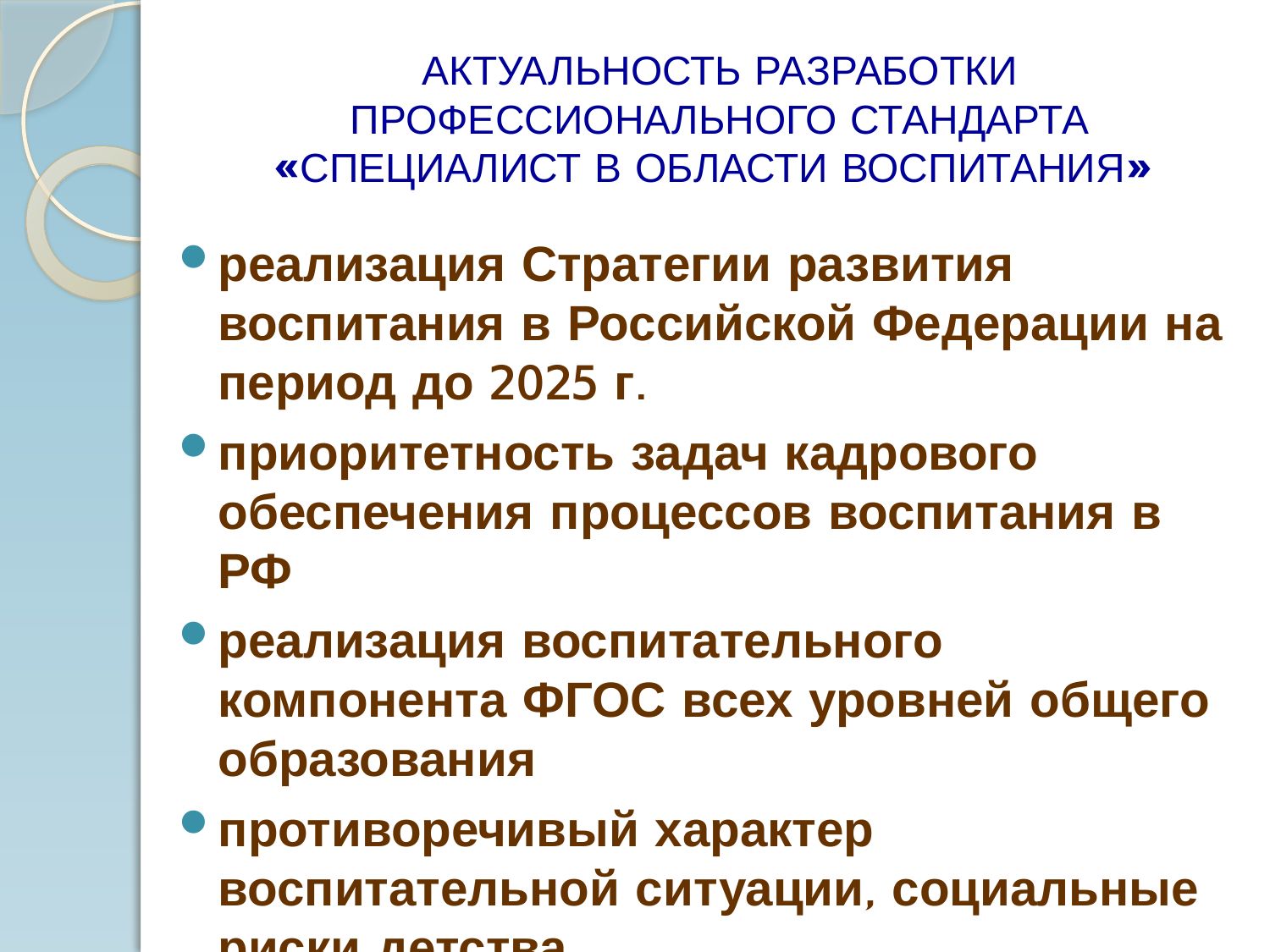

# Актуальность разработки профессионального стандарта «Специалист в области воспитания»
реализация Стратегии развития воспитания в Российской Федерации на период до 2025 г.
приоритетность задач кадрового обеспечения процессов воспитания в РФ
реализация воспитательного компонента ФГОС всех уровней общего образования
противоречивый характер воспитательной ситуации, социальные риски детства
рост социального статуса воспитания в современном российском обществе